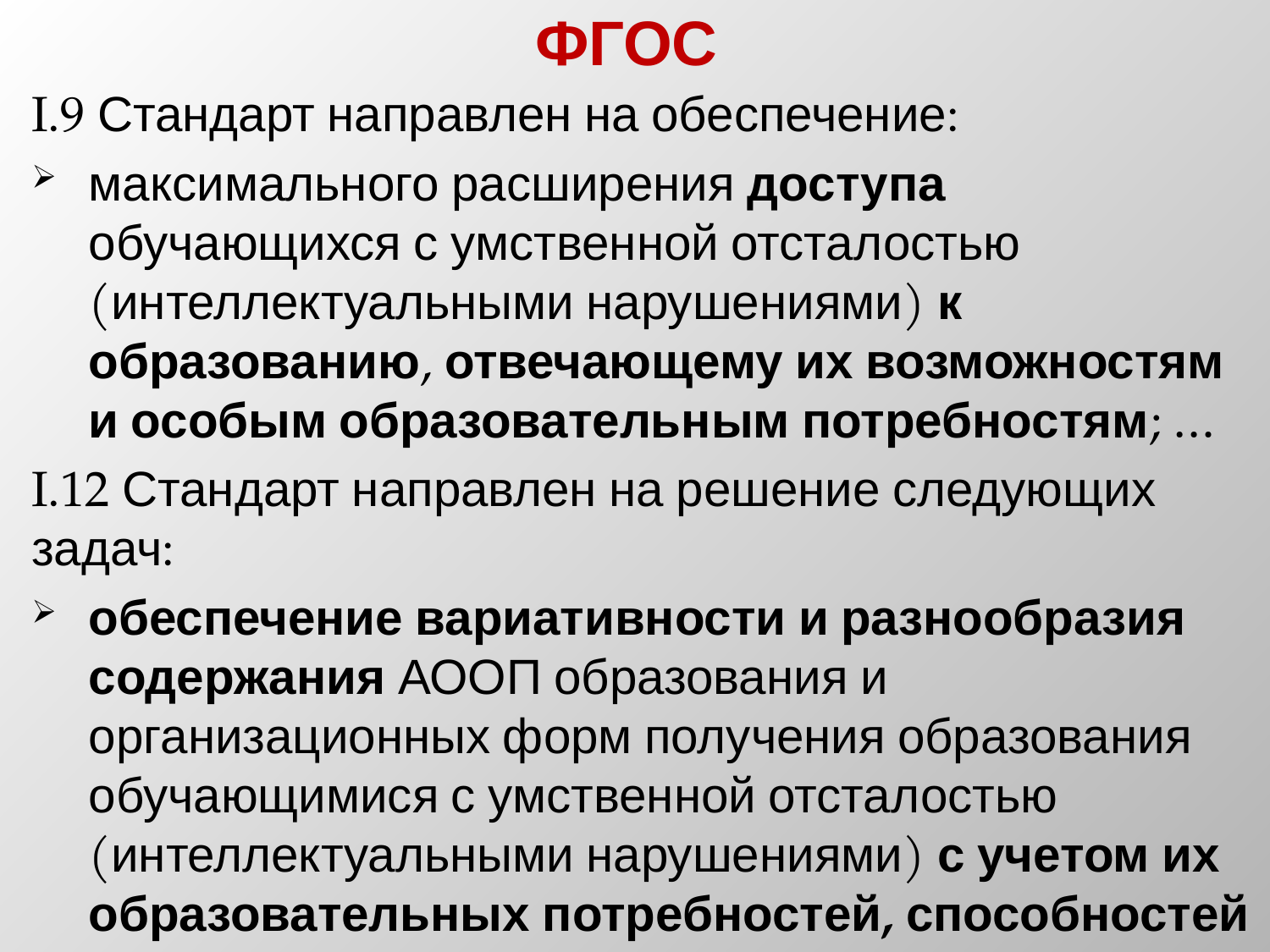

# ФГОС
I.9 Стандарт направлен на обеспечение:
максимального расширения доступа обучающихся с умственной отсталостью (интеллектуальными нарушениями) к образованию, отвечающему их возможностям и особым образовательным потребностям; …
I.12 Стандарт направлен на решение следующих задач:
обеспечение вариативности и разнообразия содержания АООП образования и организационных форм получения образования обучающимися с умственной отсталостью (интеллектуальными нарушениями) с учетом их образовательных потребностей, способностей и состояния здоровья, типологических и индивидуальных особенностей…